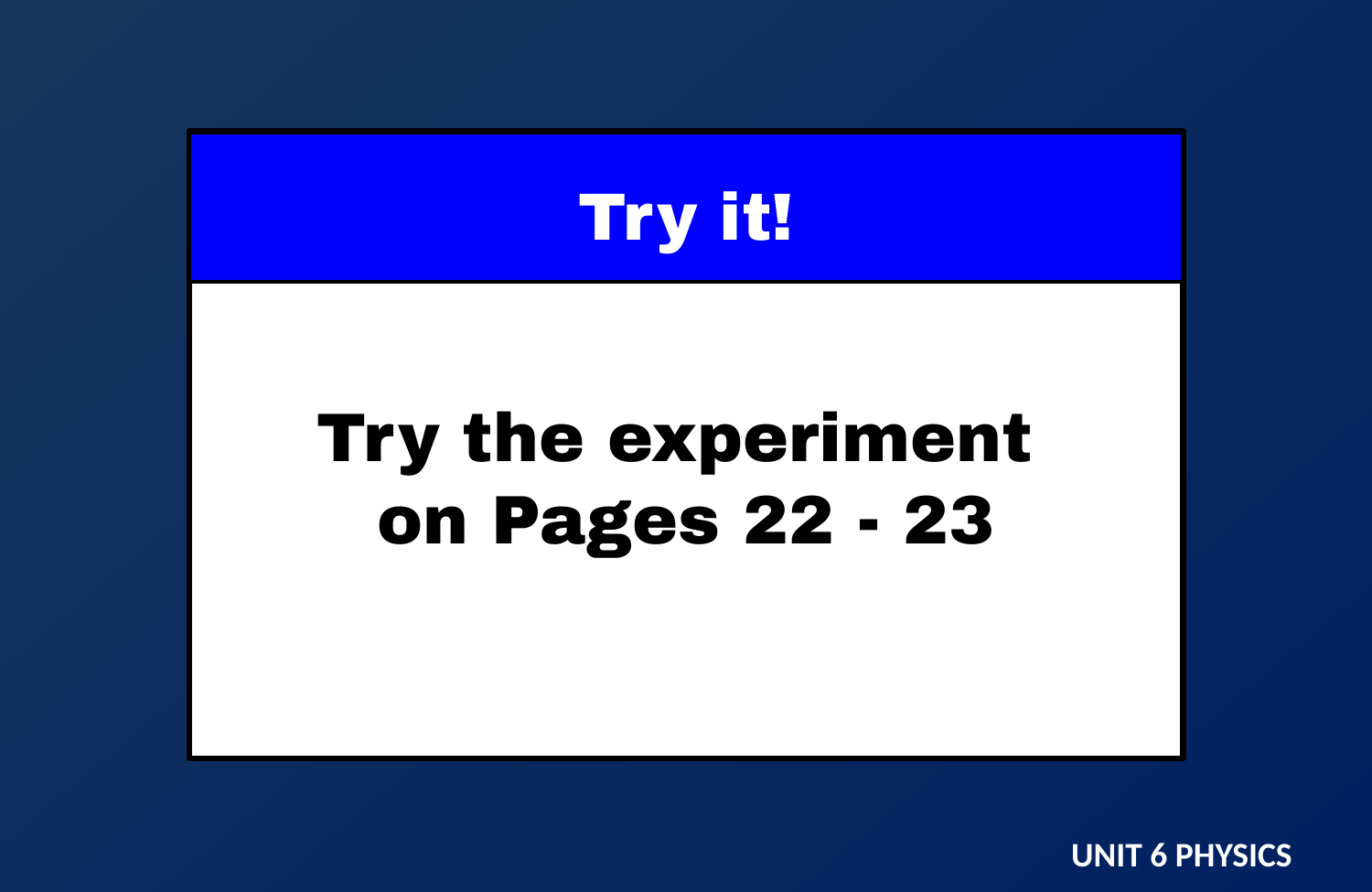

Try the experiment
on Pages 22 - 23
Try it!
UNIT 6 PHYSICS